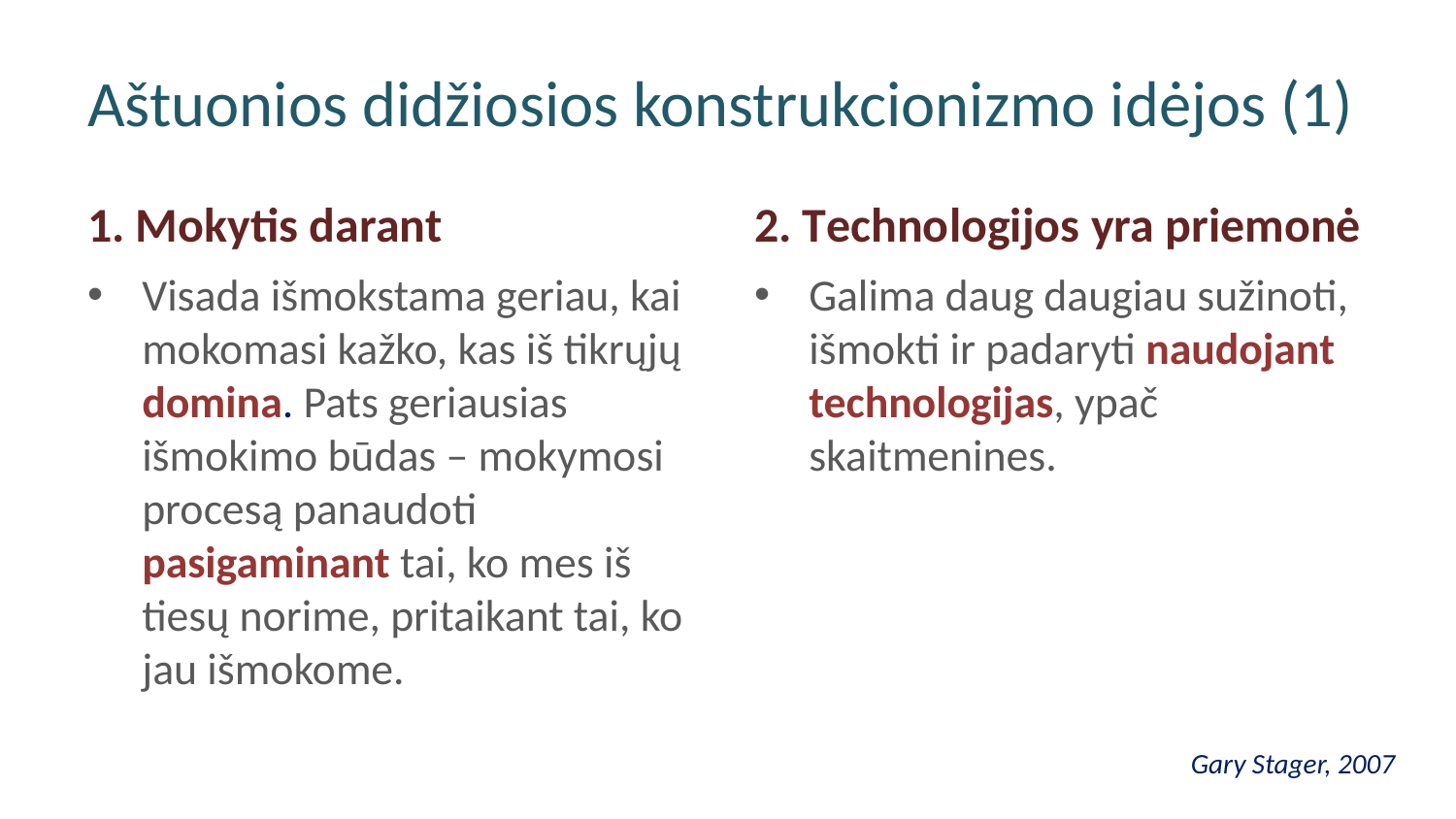

# Aštuonios didžiosios konstrukcionizmo idėjos (1)
1. Mokytis darant
2. Technologijos yra priemonė
Visada išmokstama geriau, kai mokomasi kažko, kas iš tikrųjų domina. Pats geriausias išmokimo būdas – mokymosi procesą panaudoti pasigaminant tai, ko mes iš tiesų norime, pritaikant tai, ko jau išmokome.

Galima daug daugiau sužinoti, išmokti ir padaryti naudojant technologijas, ypač skaitmenines.
Gary Stager, 2007